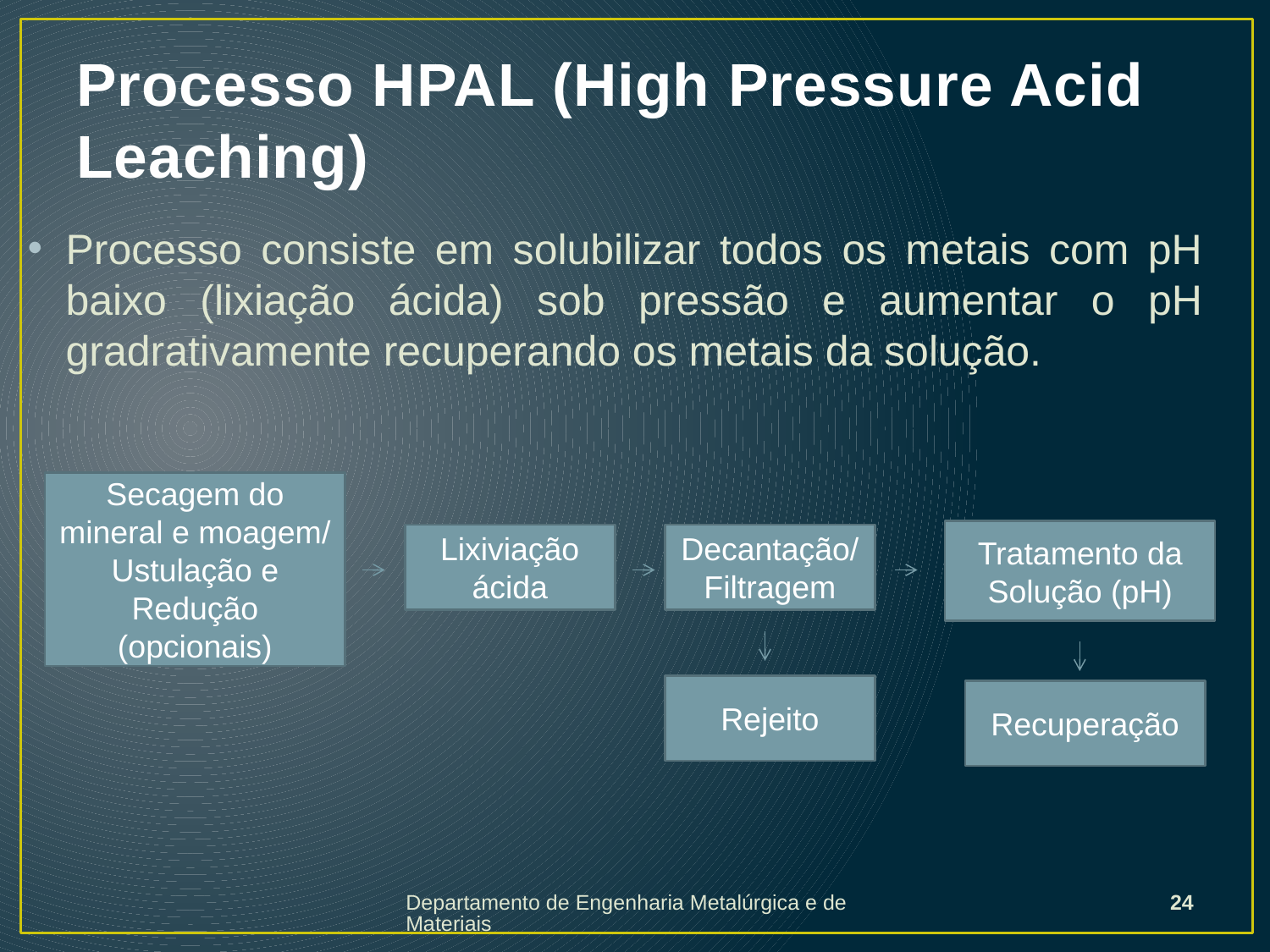

# Processo HPAL (High Pressure Acid Leaching)
Processo consiste em solubilizar todos os metais com pH baixo (lixiação ácida) sob pressão e aumentar o pH gradrativamente recuperando os metais da solução.
Secagem do mineral e moagem/
Ustulação e Redução (opcionais)
Tratamento da Solução (pH)
Lixiviação ácida
Decantação/Filtragem
Rejeito
Recuperação
Departamento de Engenharia Metalúrgica e de Materiais
24